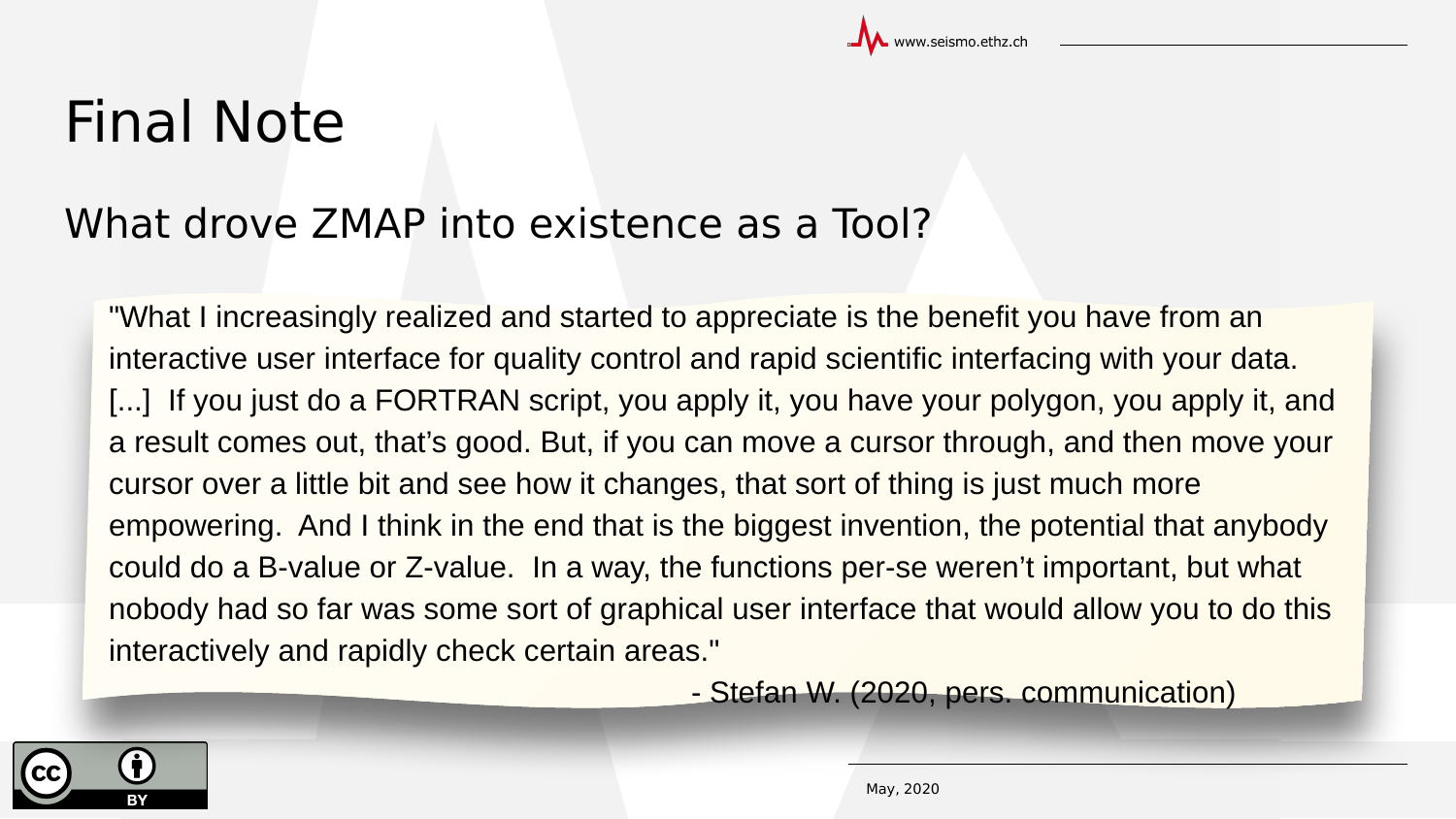

# Final Note
What drove ZMAP into existence as a Tool?

"What I increasingly realized and started to appreciate is the benefit you have from an interactive user interface for quality control and rapid scientific interfacing with your data.  [...]  If you just do a FORTRAN script, you apply it, you have your polygon, you apply it, and a result comes out, that’s good. But, if you can move a cursor through, and then move your cursor over a little bit and see how it changes, that sort of thing is just much more empowering.  And I think in the end that is the biggest invention, the potential that anybody could do a B-value or Z-value.  In a way, the functions per-se weren’t important, but what nobody had so far was some sort of graphical user interface that would allow you to do this interactively and rapidly check certain areas."
				- Stefan W. (2020, pers. communication)